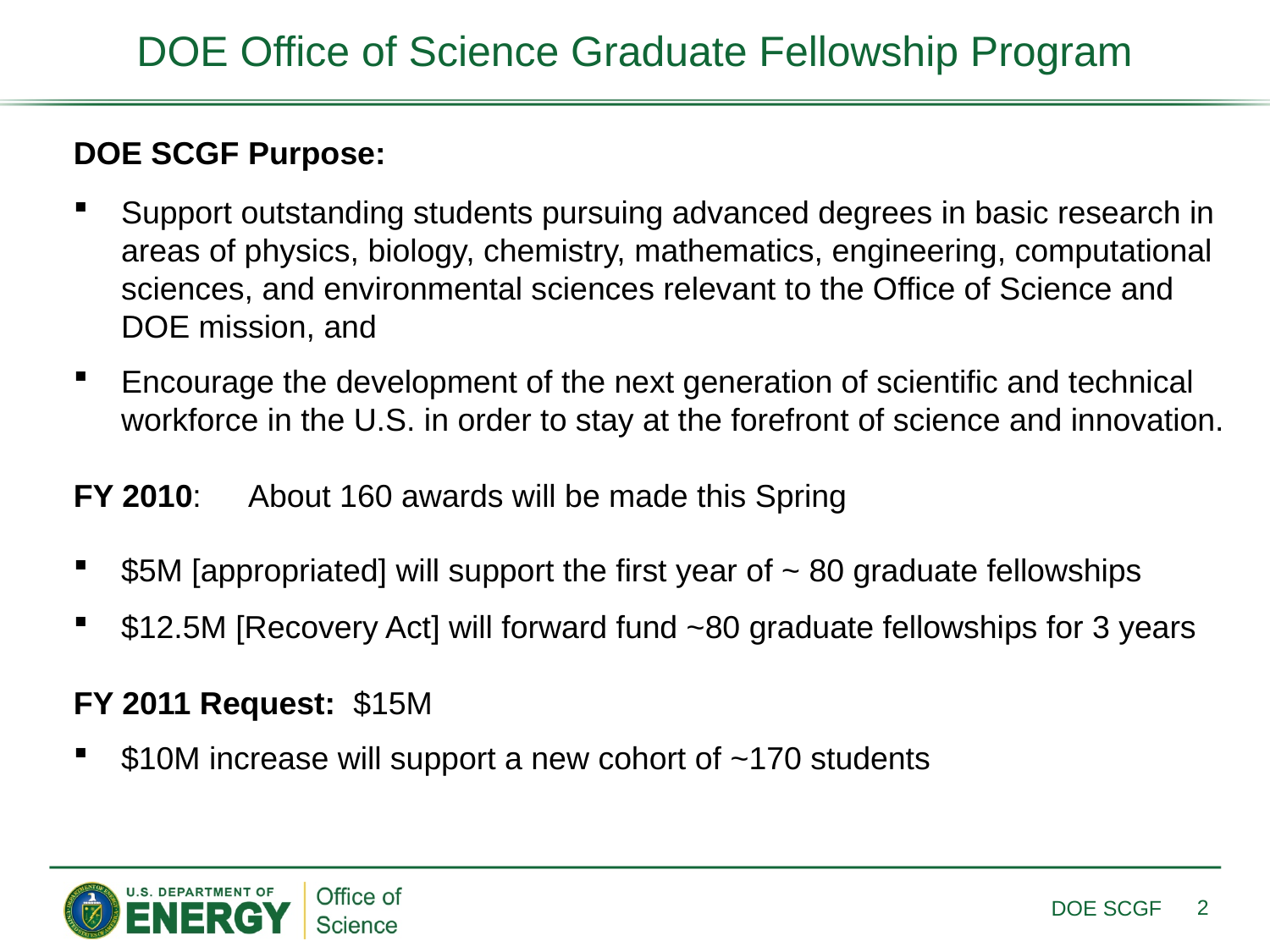

# DOE Office of Science Graduate Fellowship Program
DOE SCGF Purpose:

Support outstanding students pursuing advanced degrees in basic research in areas of physics, biology, chemistry, mathematics, engineering, computational sciences, and environmental sciences relevant to the Office of Science and DOE mission, and

Encourage the development of the next generation of scientific and technical workforce in the U.S. in order to stay at the forefront of science and innovation.

FY 2010: 	About 160 awards will be made this Spring

$5M [appropriated] will support the first year of ~ 80 graduate fellowships
$12.5M [Recovery Act] will forward fund ~80 graduate fellowships for 3 years

FY 2011 Request:  $15M

$10M increase will support a new cohort of ~170 students

2
DOE SCGF